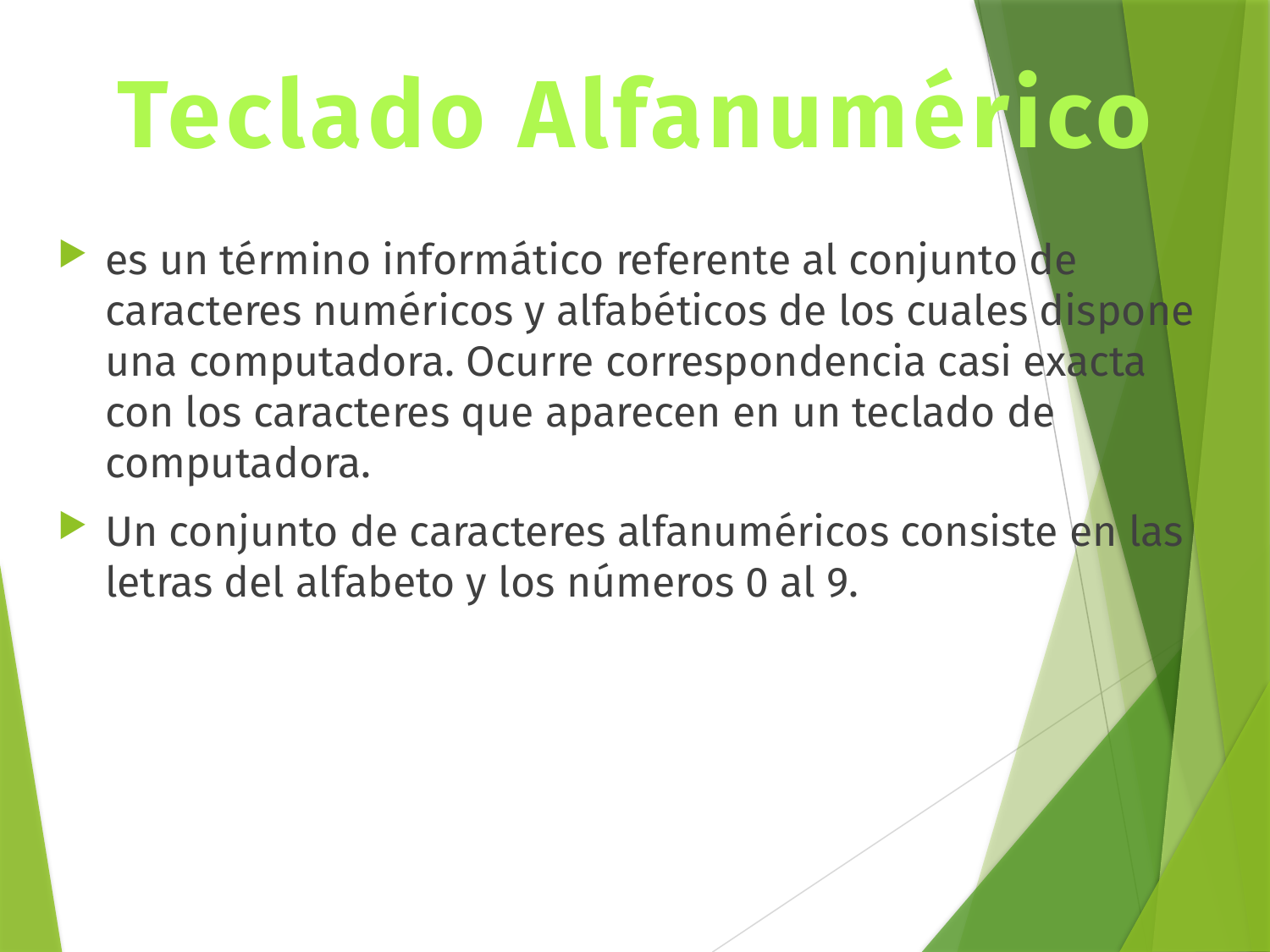

Teclado Alfanumérico
es un término informático referente al conjunto de caracteres numéricos y alfabéticos de los cuales dispone una computadora. Ocurre correspondencia casi exacta con los caracteres que aparecen en un teclado de computadora.
Un conjunto de caracteres alfanuméricos consiste en las letras del alfabeto y los números 0 al 9.